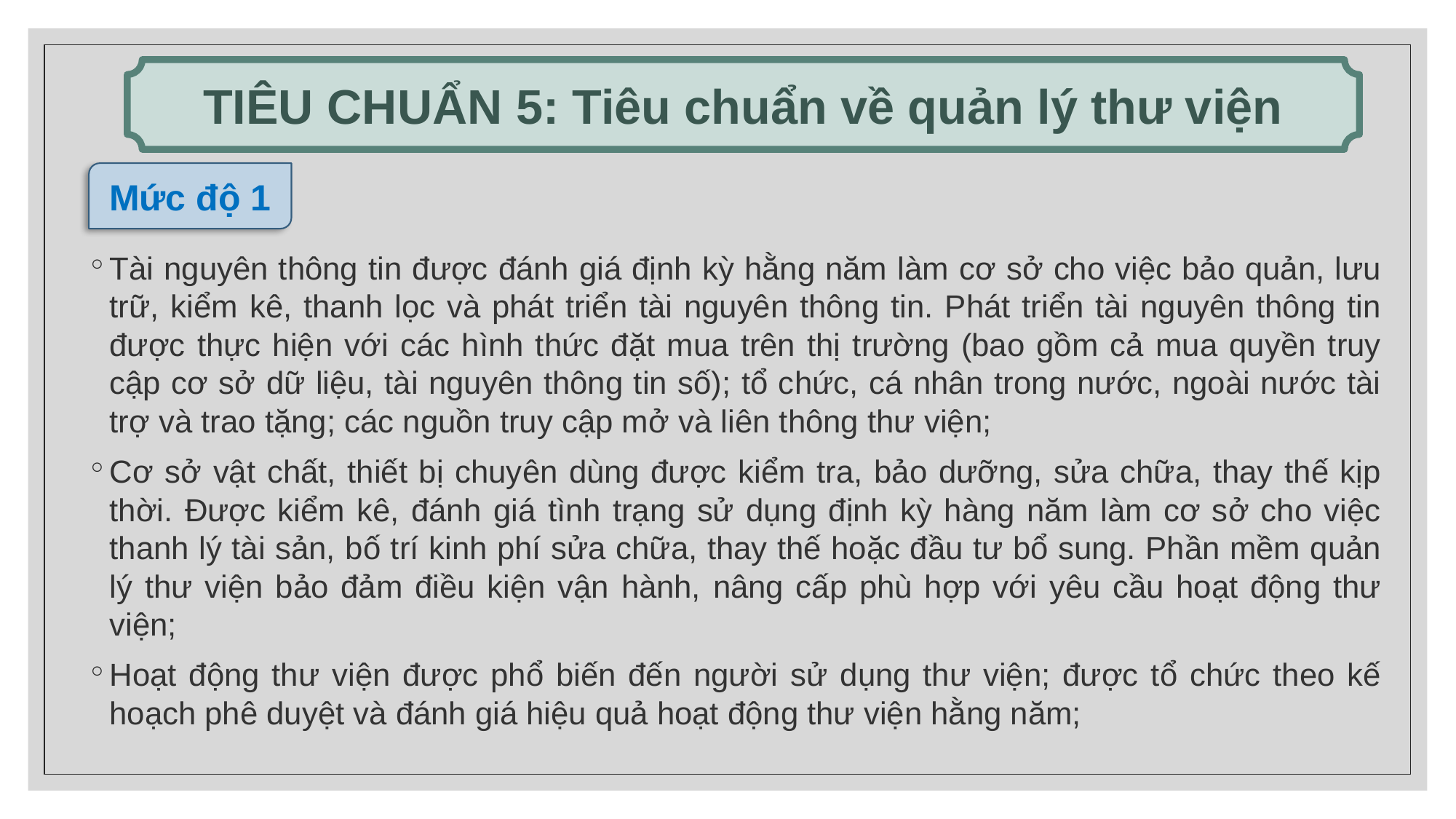

TIÊU CHUẨN 5: Tiêu chuẩn về quản lý thư viện
Mức độ 1
Tài nguyên thông tin được đánh giá định kỳ hằng năm làm cơ sở cho việc bảo quản, lưu trữ, kiểm kê, thanh lọc và phát triển tài nguyên thông tin. Phát triển tài nguyên thông tin được thực hiện với các hình thức đặt mua trên thị trường (bao gồm cả mua quyền truy cập cơ sở dữ liệu, tài nguyên thông tin số); tổ chức, cá nhân trong nước, ngoài nước tài trợ và trao tặng; các nguồn truy cập mở và liên thông thư viện;
Cơ sở vật chất, thiết bị chuyên dùng được kiểm tra, bảo dưỡng, sửa chữa, thay thế kịp thời. Được kiểm kê, đánh giá tình trạng sử dụng định kỳ hàng năm làm cơ sở cho việc thanh lý tài sản, bố trí kinh phí sửa chữa, thay thế hoặc đầu tư bổ sung. Phần mềm quản lý thư viện bảo đảm điều kiện vận hành, nâng cấp phù hợp với yêu cầu hoạt động thư viện;
Hoạt động thư viện được phổ biến đến người sử dụng thư viện; được tổ chức theo kế hoạch phê duyệt và đánh giá hiệu quả hoạt động thư viện hằng năm;